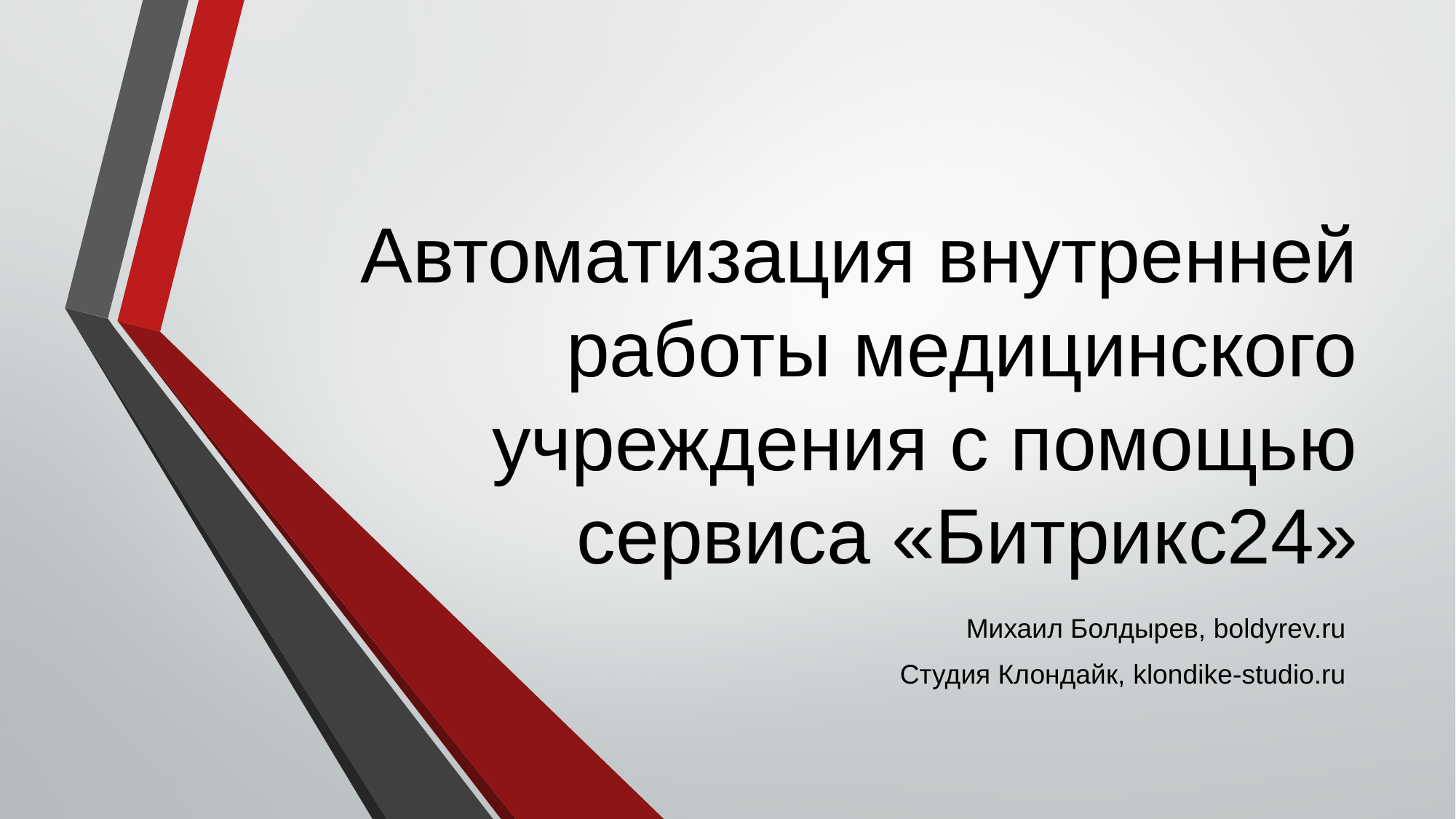

# Автоматизация внутренней работы медицинского учреждения с помощью сервиса «Битрикс24»
Михаил Болдырев, boldyrev.ru
Студия Клондайк, klondike-studio.ru